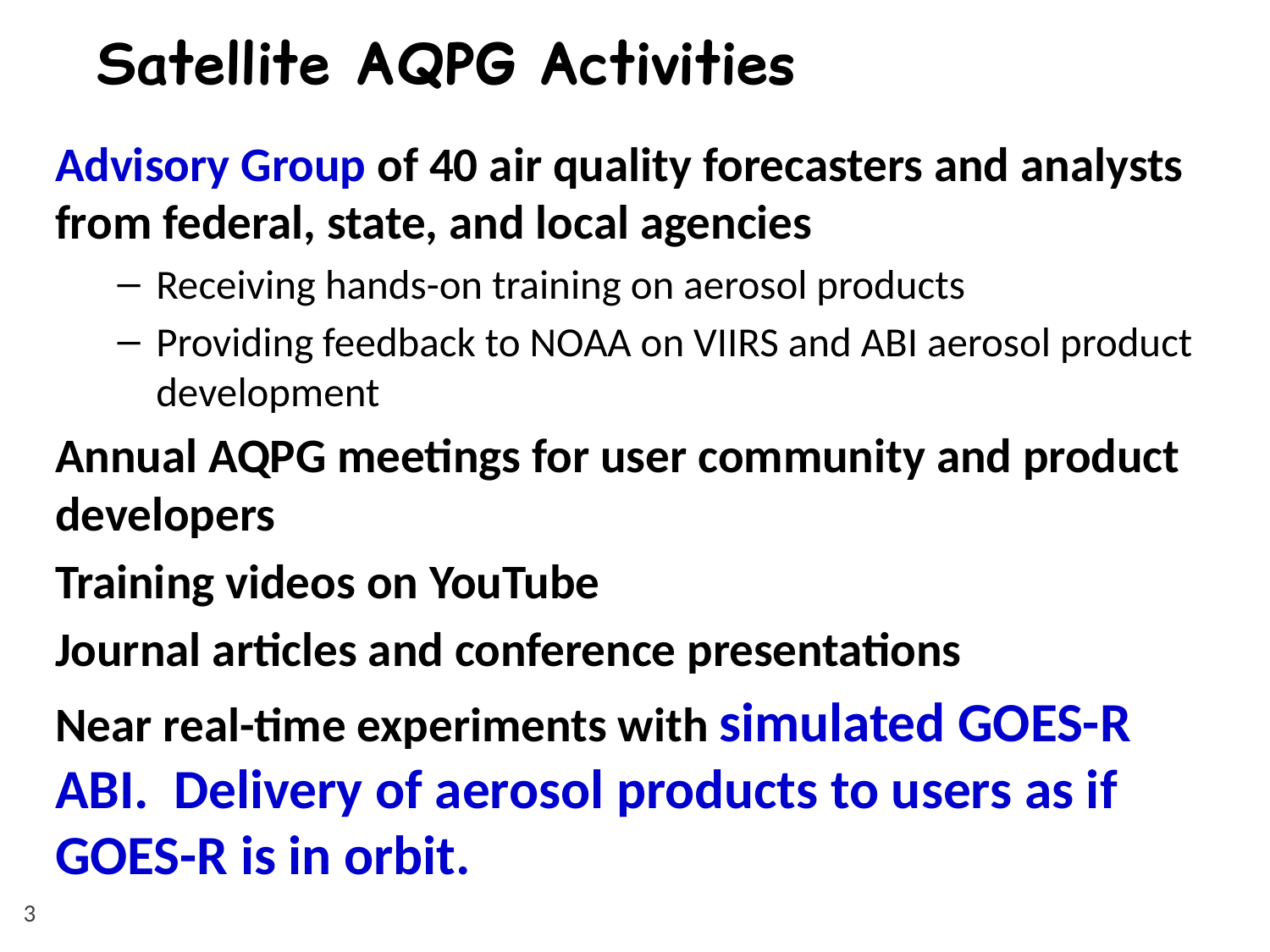

# Satellite AQPG Activities
Advisory Group of 40 air quality forecasters and analysts from federal, state, and local agencies
Receiving hands-on training on aerosol products
Providing feedback to NOAA on VIIRS and ABI aerosol product development
Annual AQPG meetings for user community and product developers
Training videos on YouTube
Journal articles and conference presentations
Near real-time experiments with simulated GOES-R ABI.  Delivery of aerosol products to users as if GOES-R is in orbit.
3